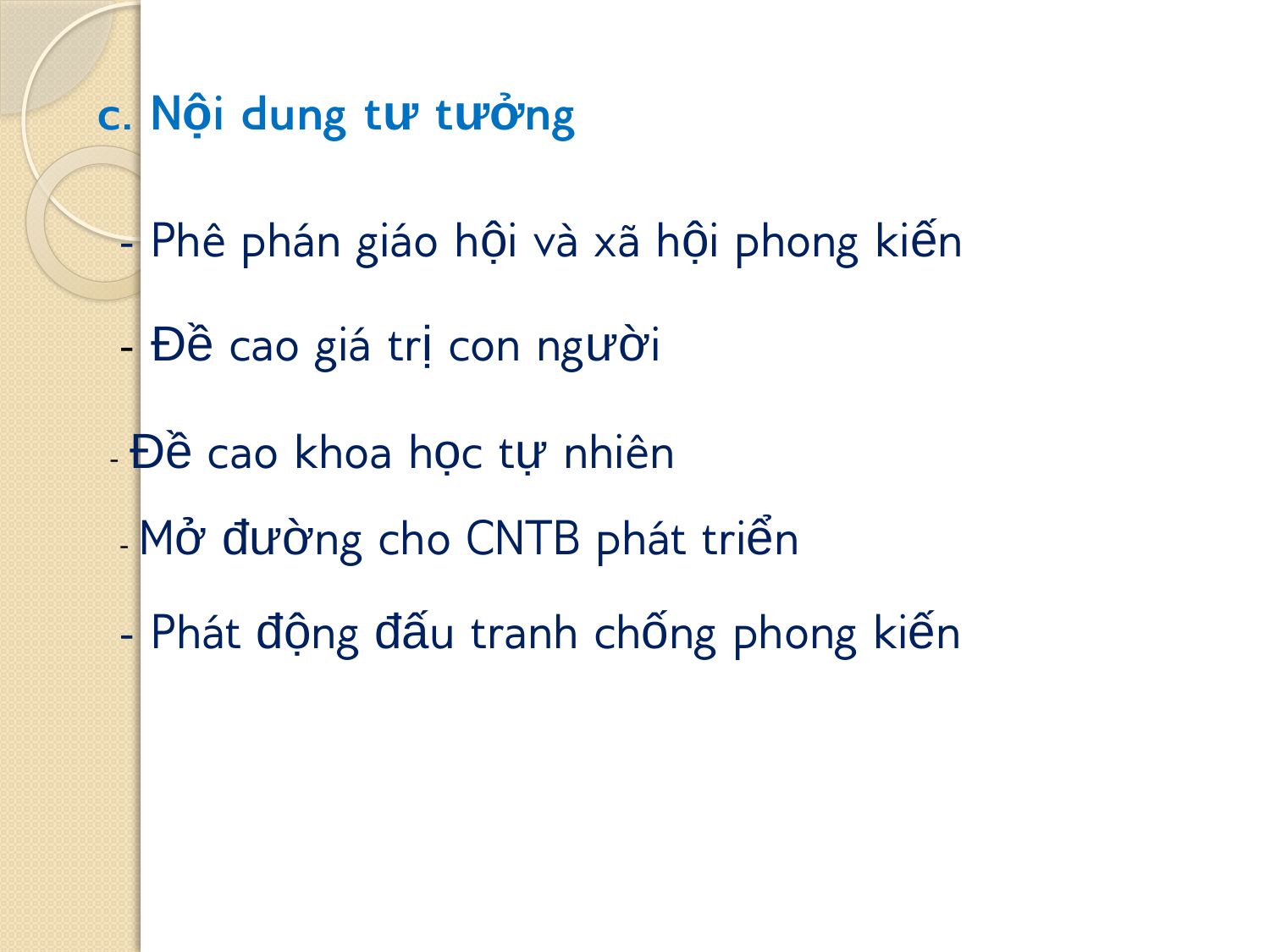

c. Nội dung tư tưởng
- Phê phán giáo hội và xã hội phong kiến
- Đề cao giá trị con người
- Đề cao khoa học tự nhiên
- Mở đường cho CNTB phát triển

- Phát động đấu tranh chống phong kiến